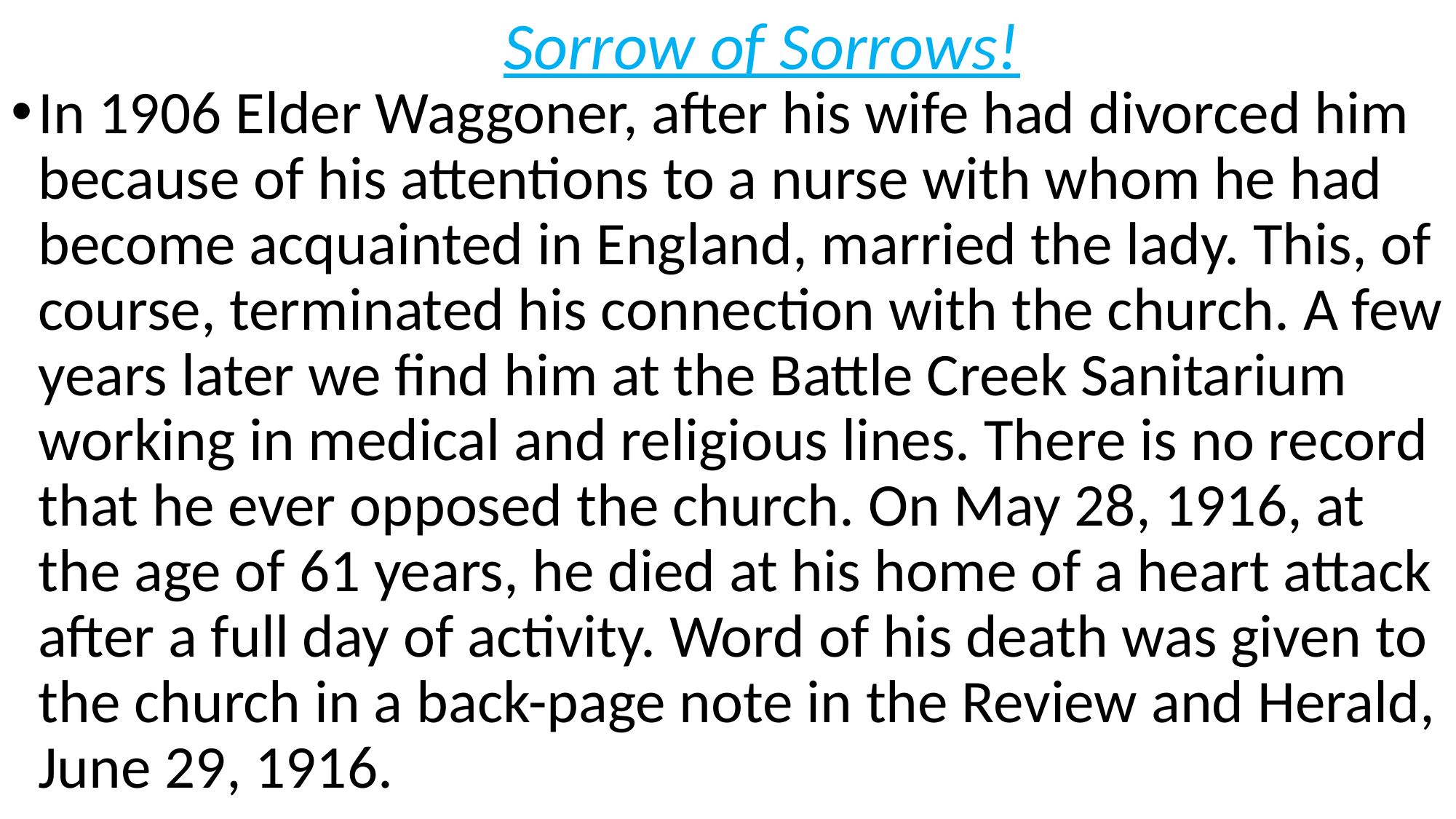

# Sorrow of Sorrows!
In 1906 Elder Waggoner, after his wife had divorced him because of his attentions to a nurse with whom he had become acquainted in England, married the lady. This, of course, terminated his connection with the church. A few years later we find him at the Battle Creek Sanitarium working in medical and religious lines. There is no record that he ever opposed the church. On May 28, 1916, at the age of 61 years, he died at his home of a heart attack after a full day of activity. Word of his death was given to the church in a back-page note in the Review and Herald, June 29, 1916.